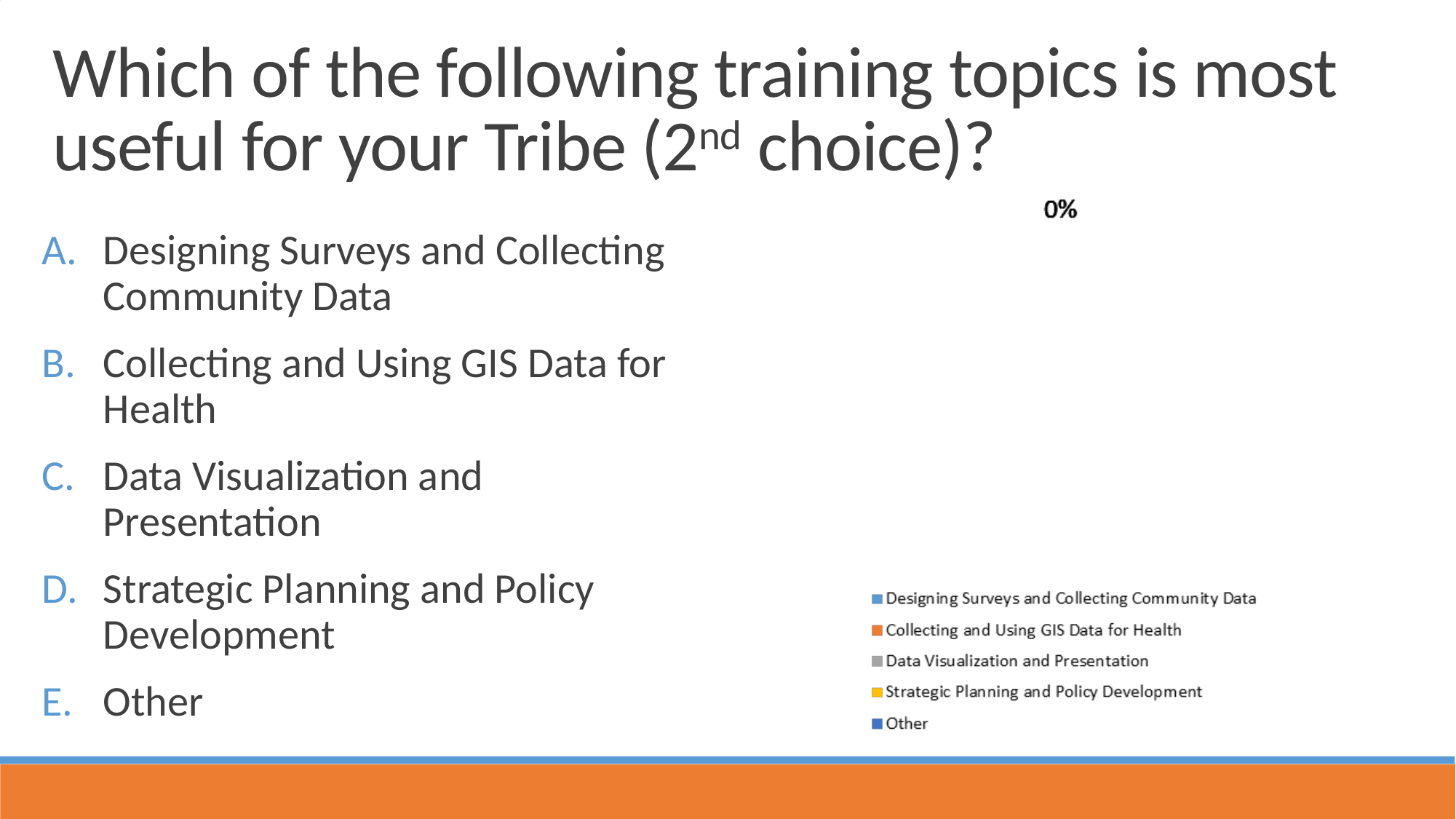

Which of the following training topics is most useful for your Tribe (2nd choice)?

Designing Surveys and Collecting Community Data
Collecting and Using GIS Data for Health
Data Visualization and Presentation
Strategic Planning and Policy Development
Other